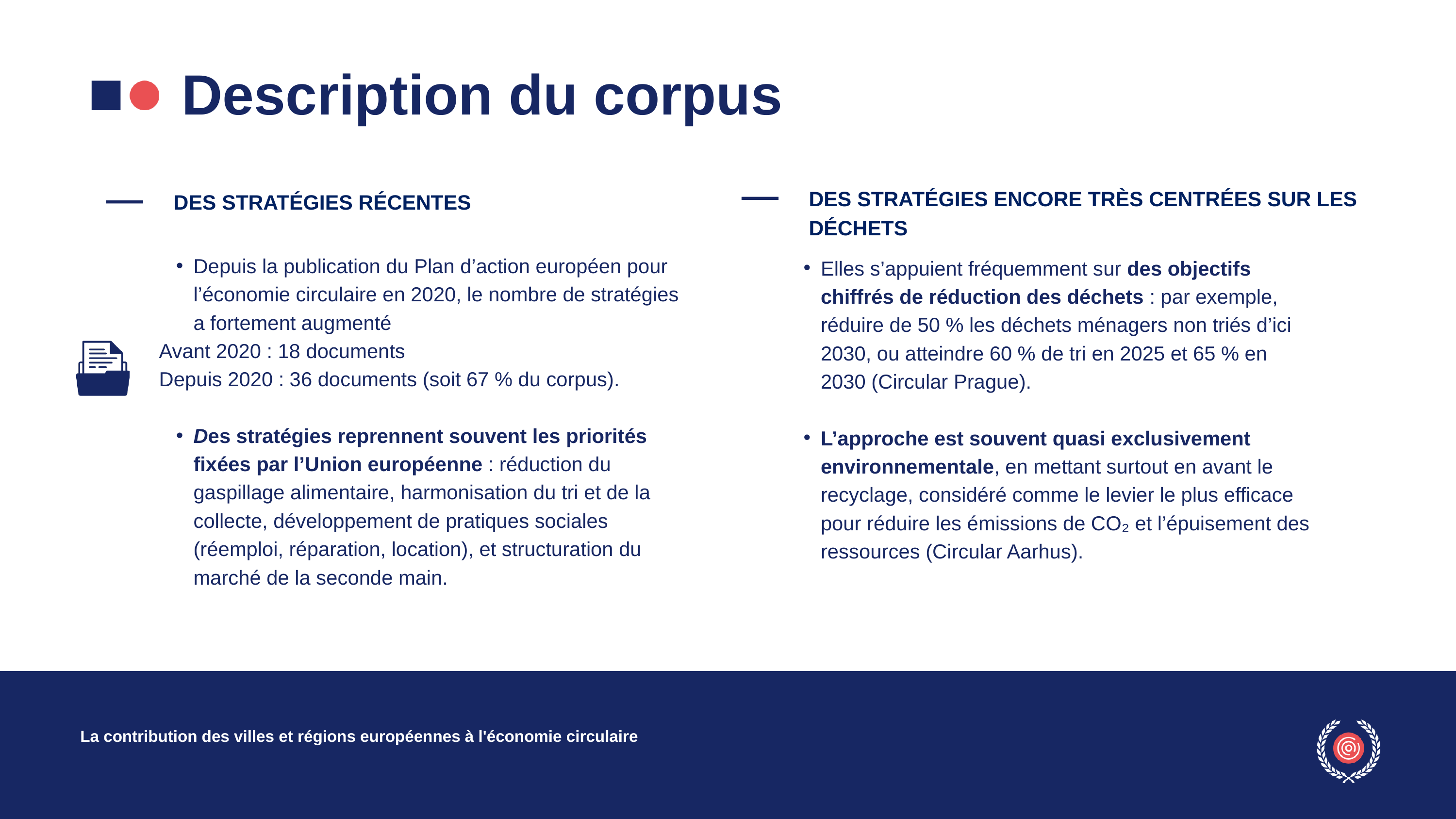

Description du corpus

DES STRATÉGIES ENCORE TRÈS CENTRÉES SUR LES DÉCHETS
DES STRATÉGIES RÉCENTES

Elles s’appuient fréquemment sur des objectifs chiffrés de réduction des déchets : par exemple, réduire de 50 % les déchets ménagers non triés d’ici 2030, ou atteindre 60 % de tri en 2025 et 65 % en 2030 (Circular Prague).

L’approche est souvent quasi exclusivement environnementale, en mettant surtout en avant le recyclage, considéré comme le levier le plus efficace pour réduire les émissions de CO₂ et l’épuisement des ressources (Circular Aarhus).
Depuis la publication du Plan d’action européen pour l’économie circulaire en 2020, le nombre de stratégies a fortement augmenté
Avant 2020 : 18 documents
Depuis 2020 : 36 documents (soit 67 % du corpus).

Des stratégies reprennent souvent les priorités fixées par l’Union européenne : réduction du gaspillage alimentaire, harmonisation du tri et de la collecte, développement de pratiques sociales (réemploi, réparation, location), et structuration du marché de la seconde main.

La contribution des villes et régions européennes à l'économie circulaire